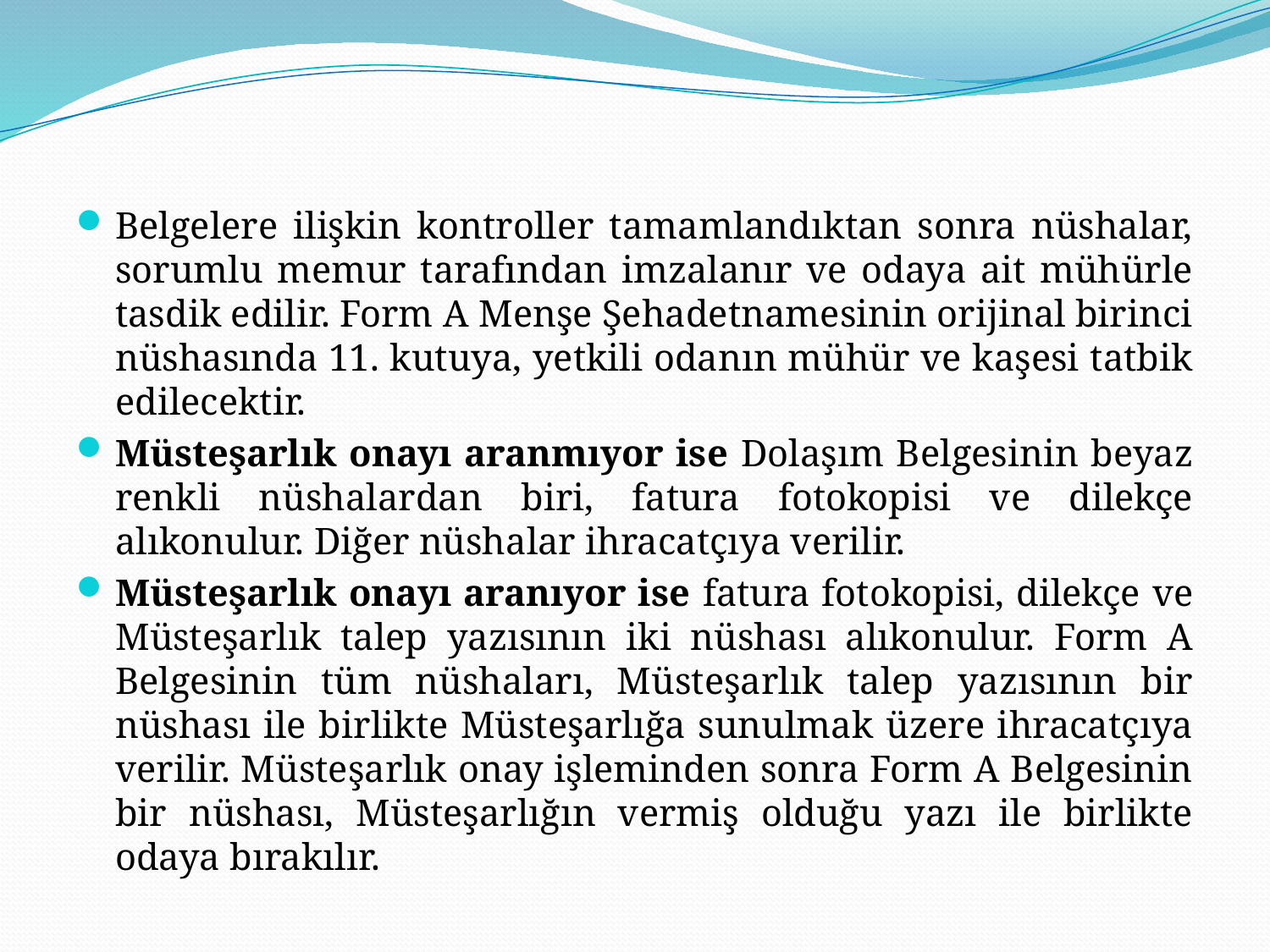

#
Belgelere ilişkin kontroller tamamlandıktan sonra nüshalar, sorumlu memur tarafından imzalanır ve odaya ait mühürle tasdik edilir. Form A Menşe Şehadetnamesinin orijinal birinci nüshasında 11. kutuya, yetkili odanın mühür ve kaşesi tatbik edilecektir.
Müsteşarlık onayı aranmıyor ise Dolaşım Belgesinin beyaz renkli nüshalardan biri, fatura fotokopisi ve dilekçe alıkonulur. Diğer nüshalar ihracatçıya verilir.
Müsteşarlık onayı aranıyor ise fatura fotokopisi, dilekçe ve Müsteşarlık talep yazısının iki nüshası alıkonulur. Form A Belgesinin tüm nüshaları, Müsteşarlık talep yazısının bir nüshası ile birlikte Müsteşarlığa sunulmak üzere ihracatçıya verilir. Müsteşarlık onay işleminden sonra Form A Belgesinin bir nüshası, Müsteşarlığın vermiş olduğu yazı ile birlikte odaya bırakılır.